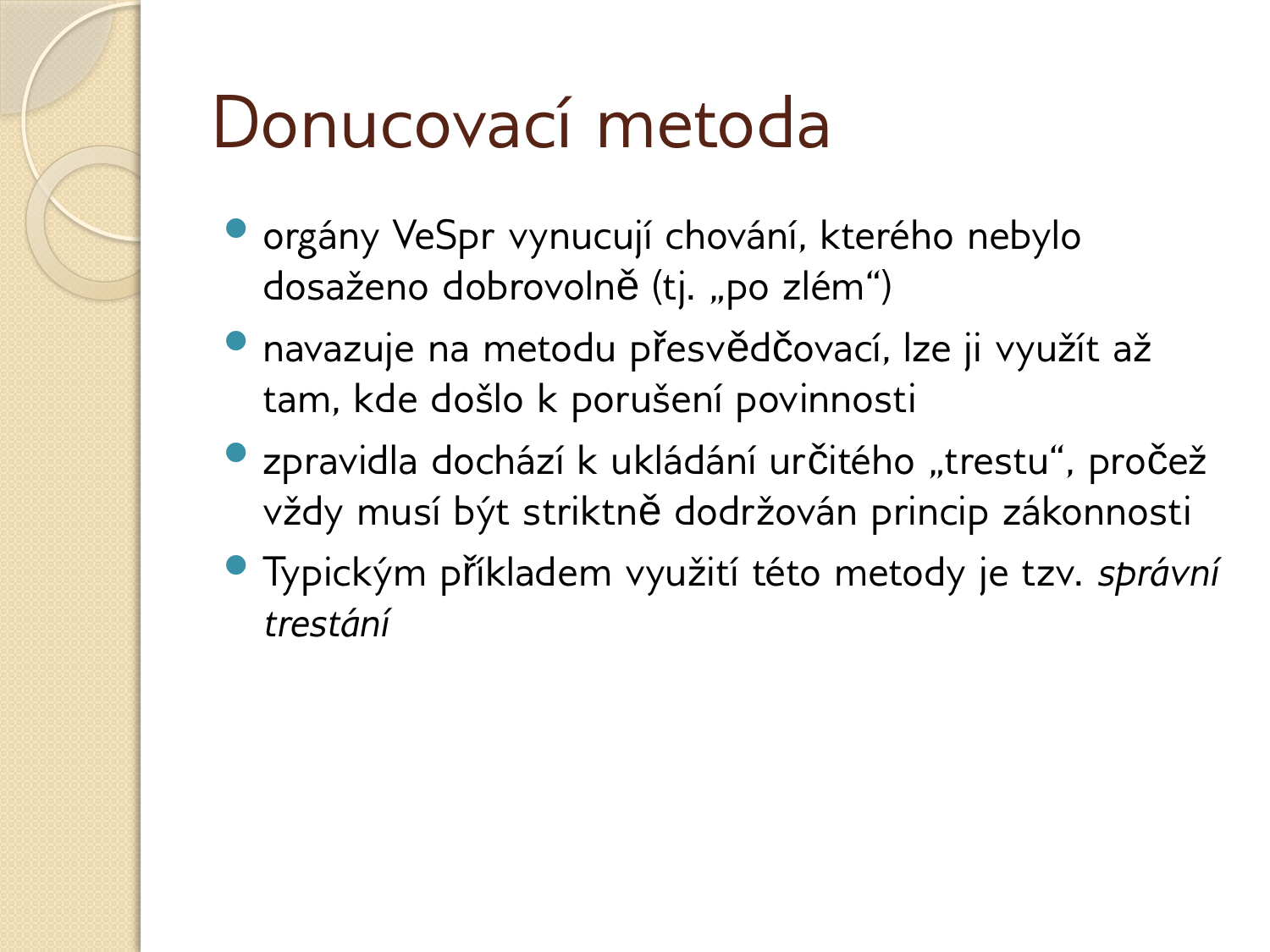

# Donucovací metoda
orgány VeSpr vynucují chování, kterého nebylo dosaženo dobrovolně (tj. „po zlém“)
navazuje na metodu přesvědčovací, lze ji využít až tam, kde došlo k porušení povinnosti
zpravidla dochází k ukládání určitého „trestu“, pročež vždy musí být striktně dodržován princip zákonnosti
Typickým příkladem využití této metody je tzv. správní trestání